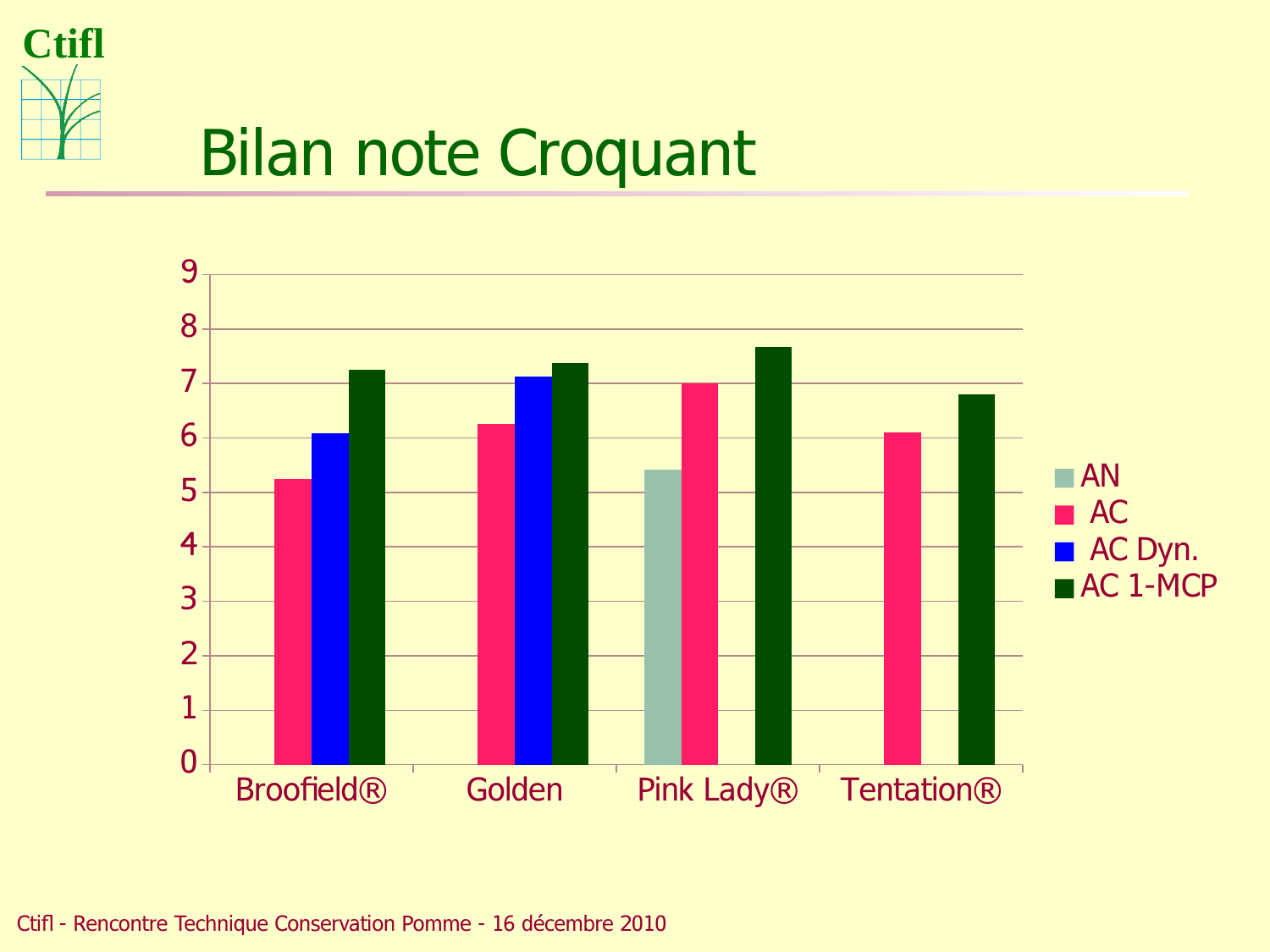

# Bilan note Croquant

### Chart

| Category | AN |  AC |  AC Dyn. | AC 1-MCP |
|---|---|---|---|---|
| Broofield® | None | 5.25 | 6.08 | 7.25 |
| Golden | None | 6.25 | 7.13 | 7.38 |
| Pink Lady® | 5.42 | 7.0 | None | 7.67 |
| Tentation® | None | 6.1 | None | 6.8 |